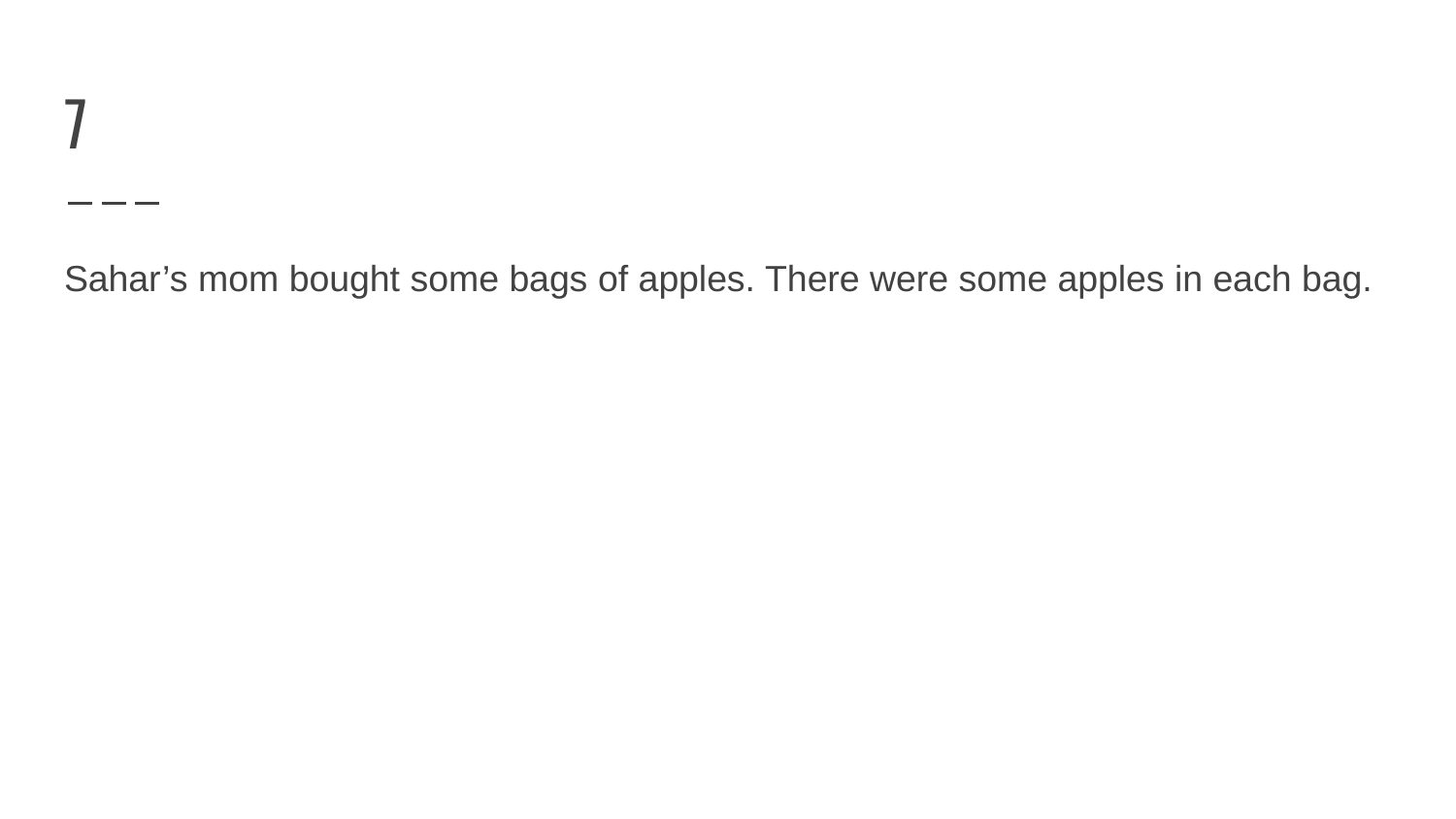

# 7
Sahar’s mom bought some bags of apples. There were some apples in each bag.